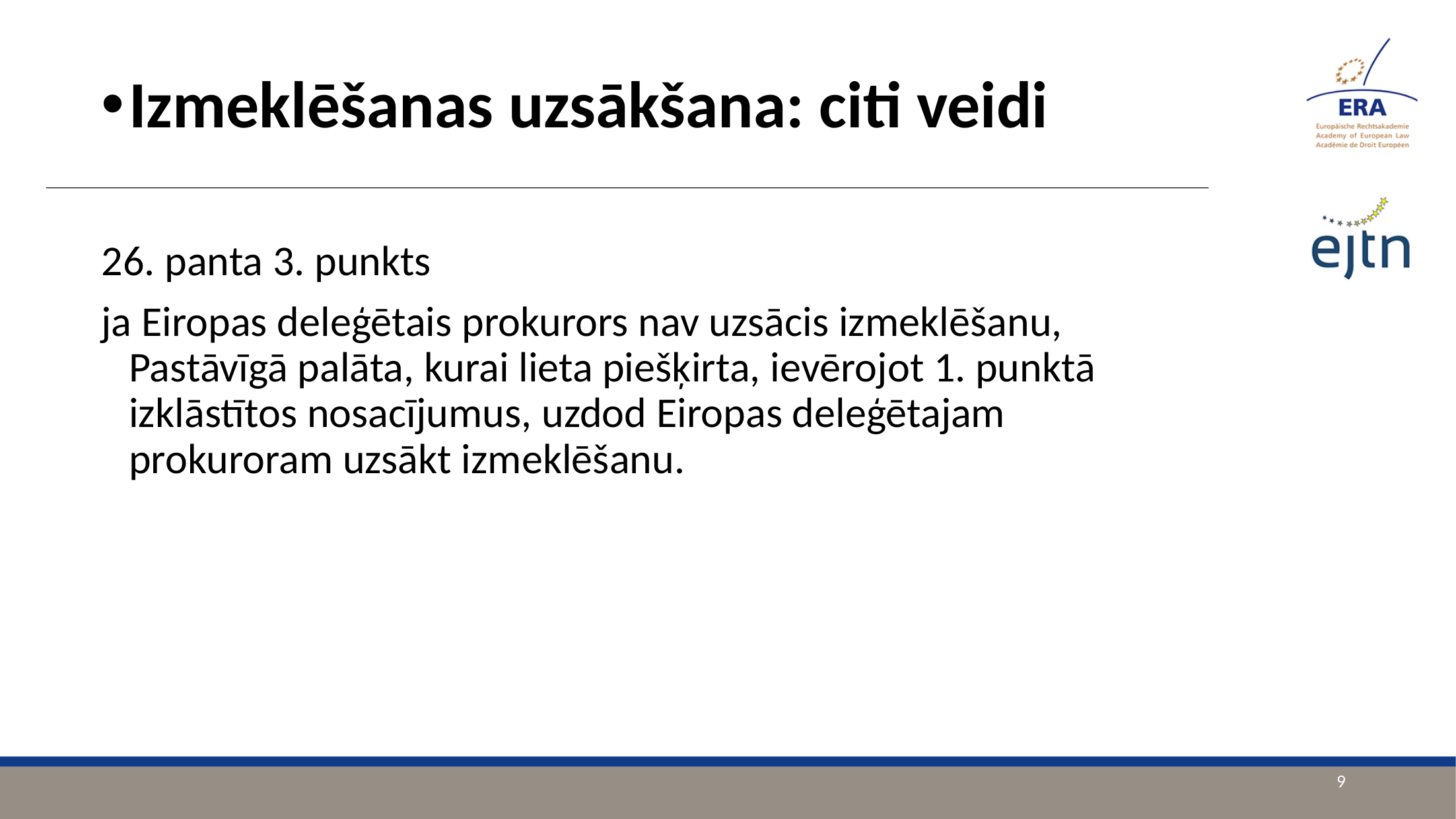

Izmeklēšanas uzsākšana: citi veidi
26. panta 3. punkts
ja Eiropas deleģētais prokurors nav uzsācis izmeklēšanu, Pastāvīgā palāta, kurai lieta piešķirta, ievērojot 1. punktā izklāstītos nosacījumus, uzdod Eiropas deleģētajam prokuroram uzsākt izmeklēšanu.
9